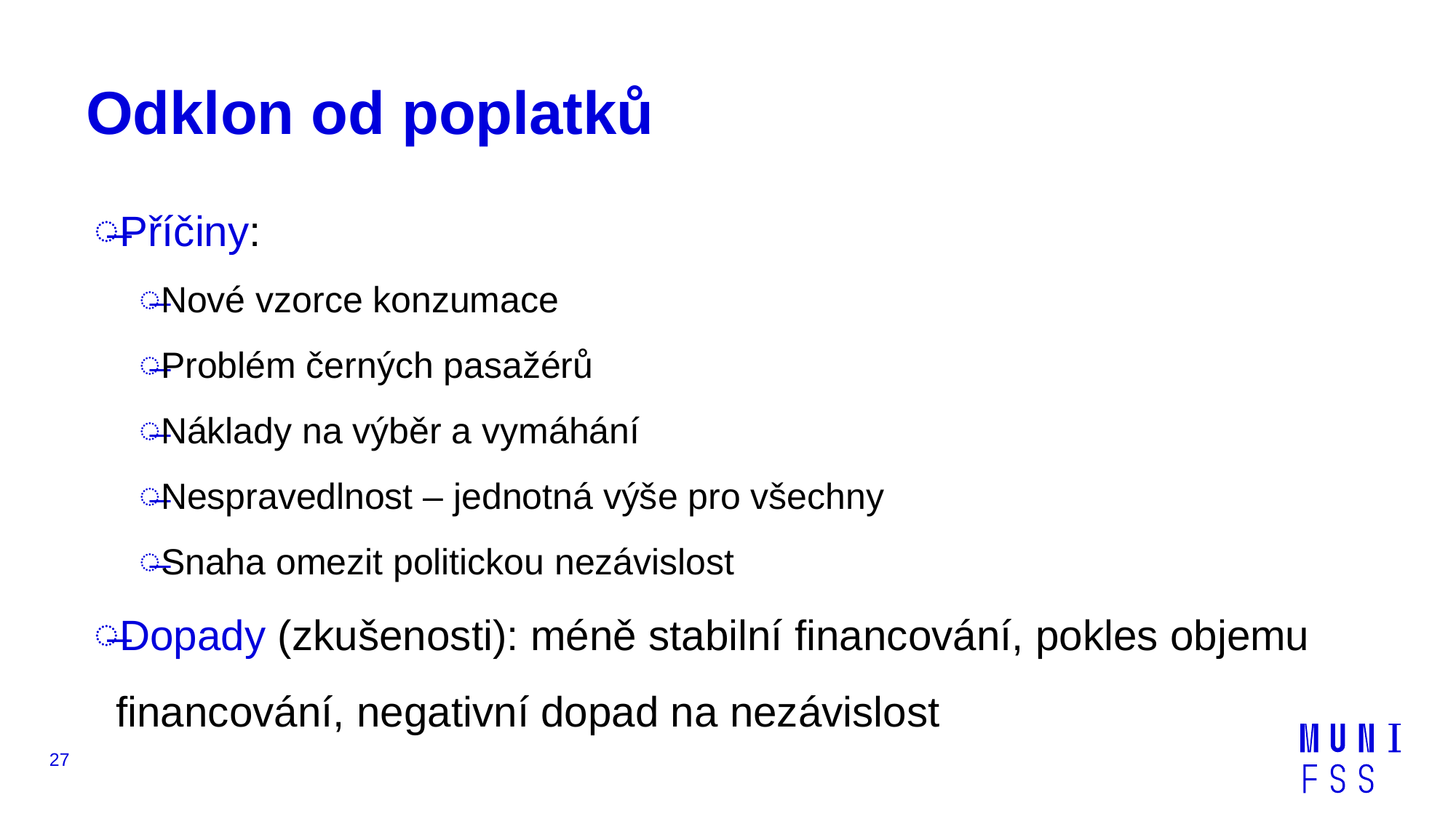

# Odklon od poplatků
Příčiny:
Nové vzorce konzumace
Problém černých pasažérů
Náklady na výběr a vymáhání
Nespravedlnost – jednotná výše pro všechny
Snaha omezit politickou nezávislost
Dopady (zkušenosti): méně stabilní financování, pokles objemu financování, negativní dopad na nezávislost
27